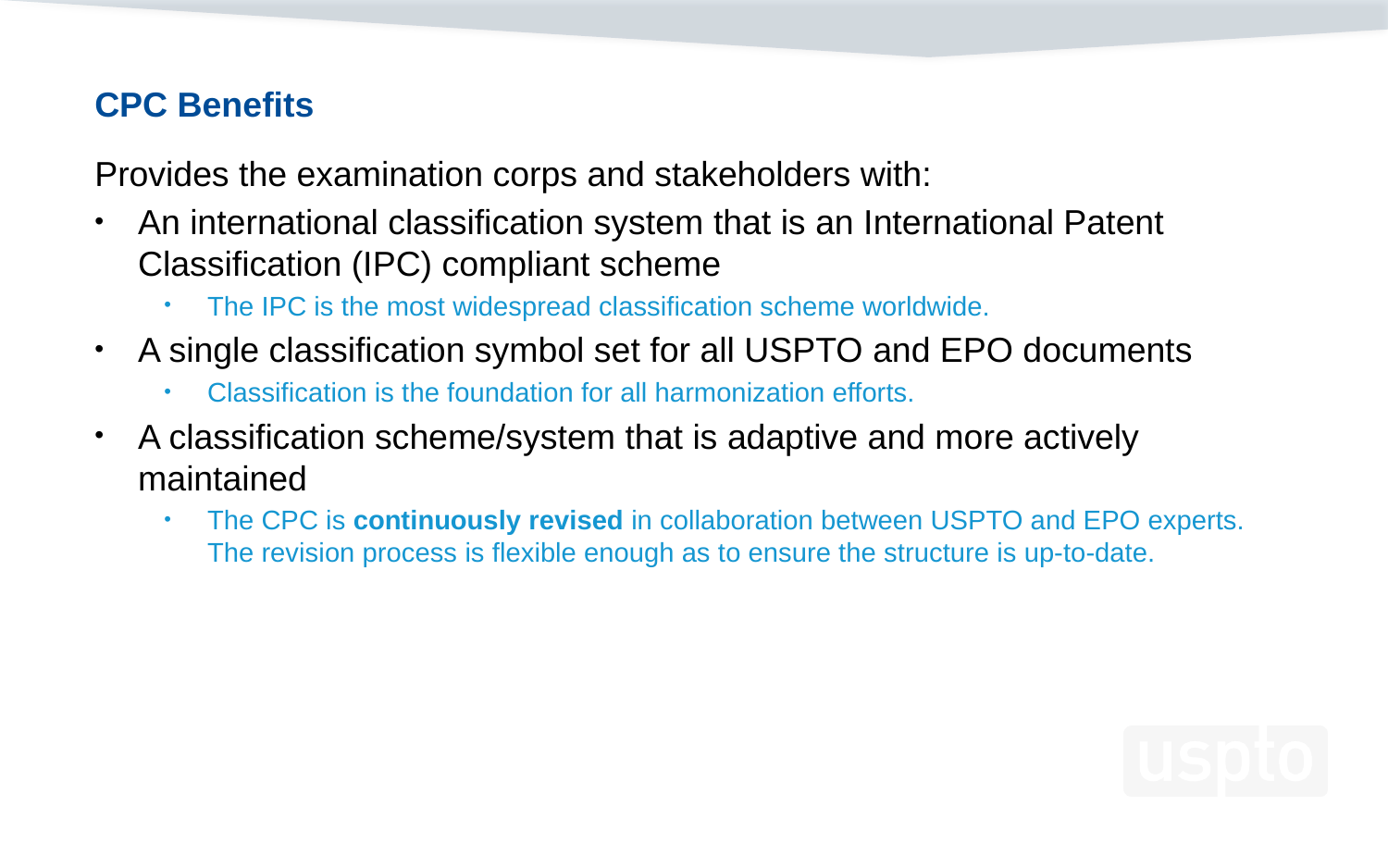

CPC Benefits
Provides the examination corps and stakeholders with:
An international classification system that is an International Patent Classification (IPC) compliant scheme
The IPC is the most widespread classification scheme worldwide.
A single classification symbol set for all USPTO and EPO documents
Classification is the foundation for all harmonization efforts.
A classification scheme/system that is adaptive and more actively maintained
The CPC is continuously revised in collaboration between USPTO and EPO experts. The revision process is flexible enough as to ensure the structure is up-to-date.

35